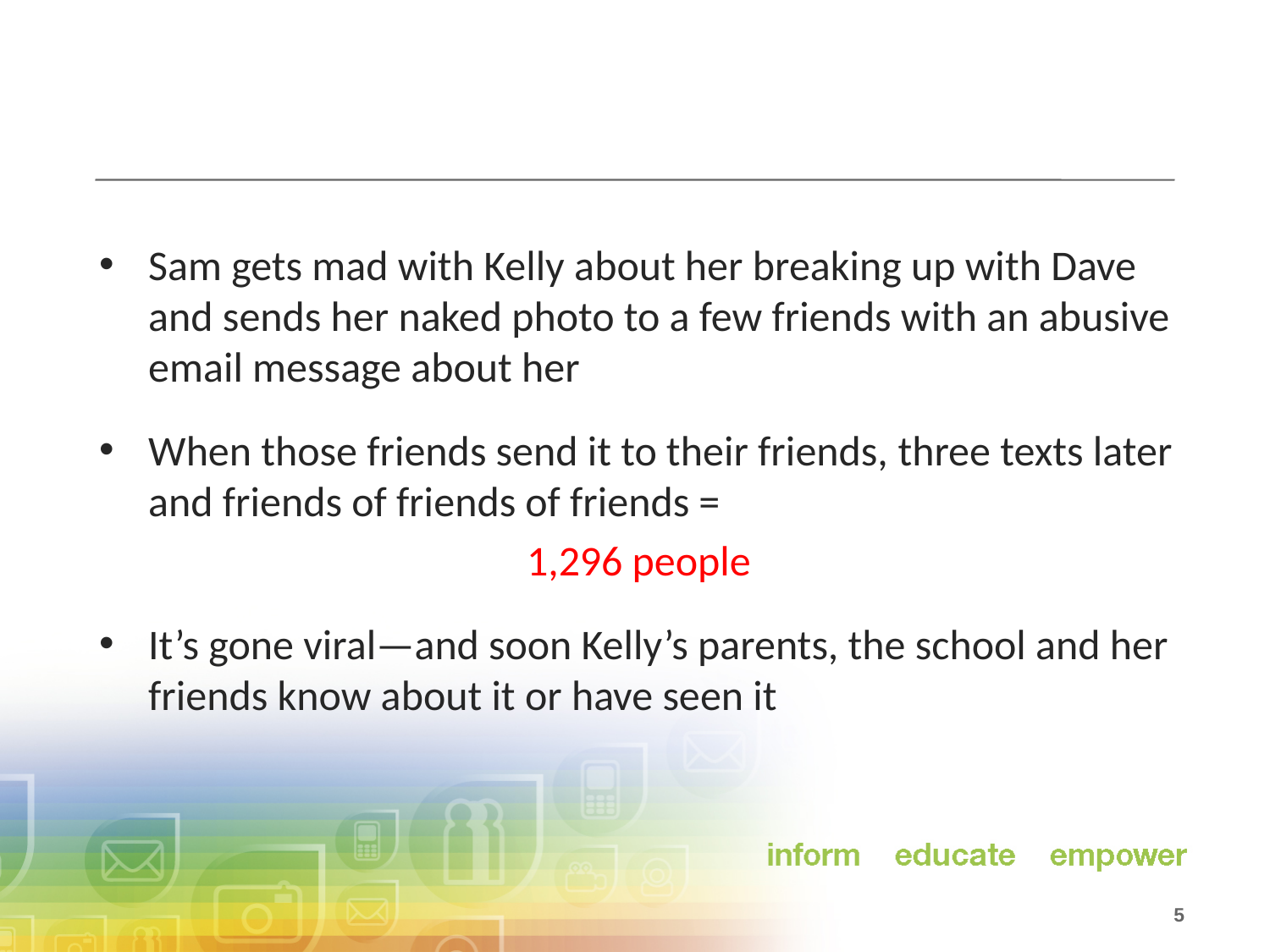

Sam gets mad with Kelly about her breaking up with Dave and sends her naked photo to a few friends with an abusive email message about her

When those friends send it to their friends, three texts later and friends of friends of friends =
1,296 people

It’s gone viral—and soon Kelly’s parents, the school and her friends know about it or have seen it

 5